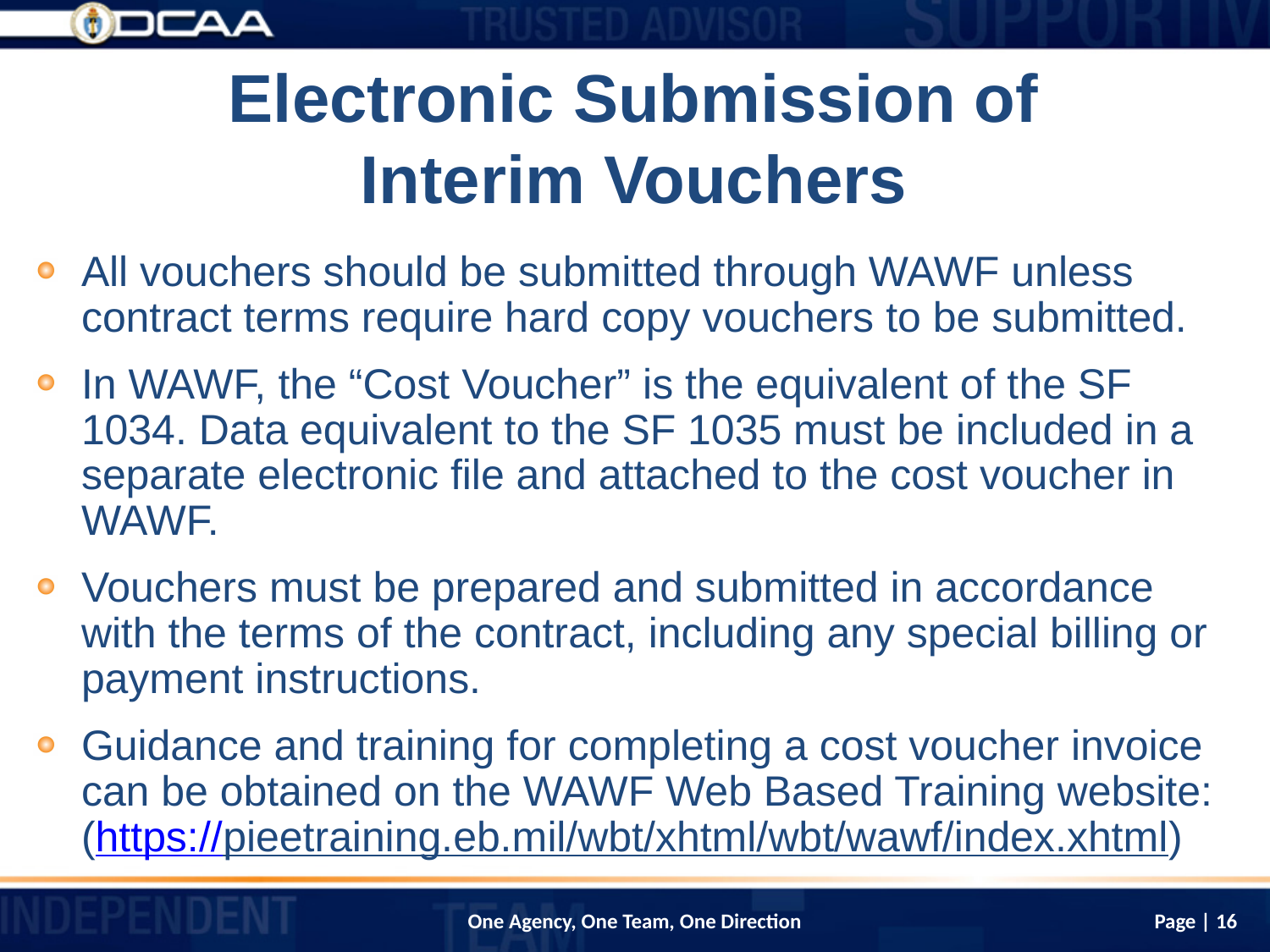

# Electronic Submission of Interim Vouchers
All vouchers should be submitted through WAWF unless contract terms require hard copy vouchers to be submitted.
In WAWF, the “Cost Voucher” is the equivalent of the SF 1034. Data equivalent to the SF 1035 must be included in a separate electronic file and attached to the cost voucher in WAWF.
Vouchers must be prepared and submitted in accordance with the terms of the contract, including any special billing or payment instructions.
Guidance and training for completing a cost voucher invoice can be obtained on the WAWF Web Based Training website: (https://pieetraining.eb.mil/wbt/xhtml/wbt/wawf/index.xhtml)
Page | 16